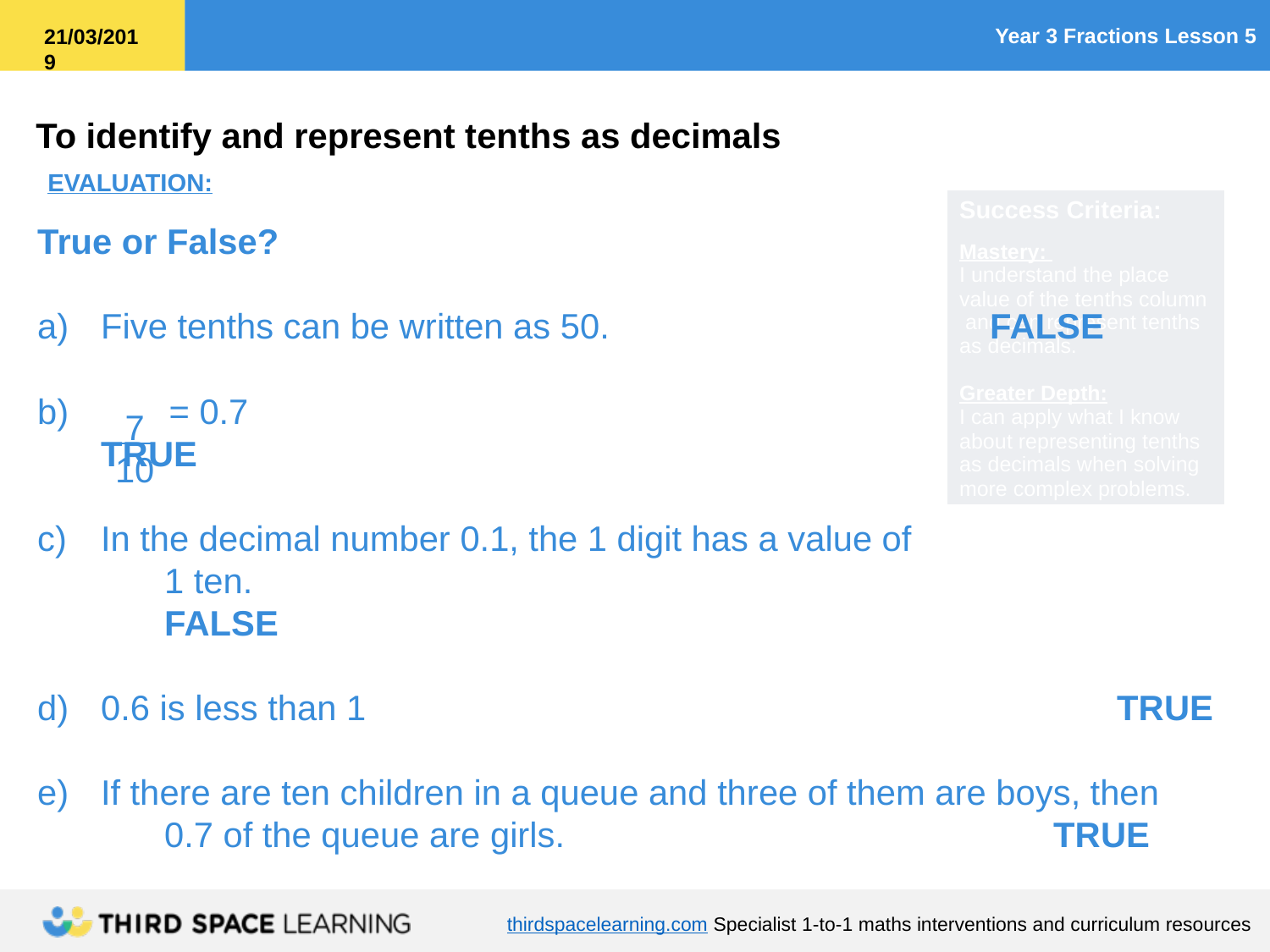

EVALUATION:
True or False?

Five tenths can be written as 50.			FALSE

       = 0.7								TRUE

In the decimal number 0.1, the 1 digit has a value of
	1 ten.		 	 						FALSE

0.6 is less than 1						TRUE

If there are ten children in a queue and three of them are boys, then
	0.7 of the queue are girls.				TRUE
 7
10